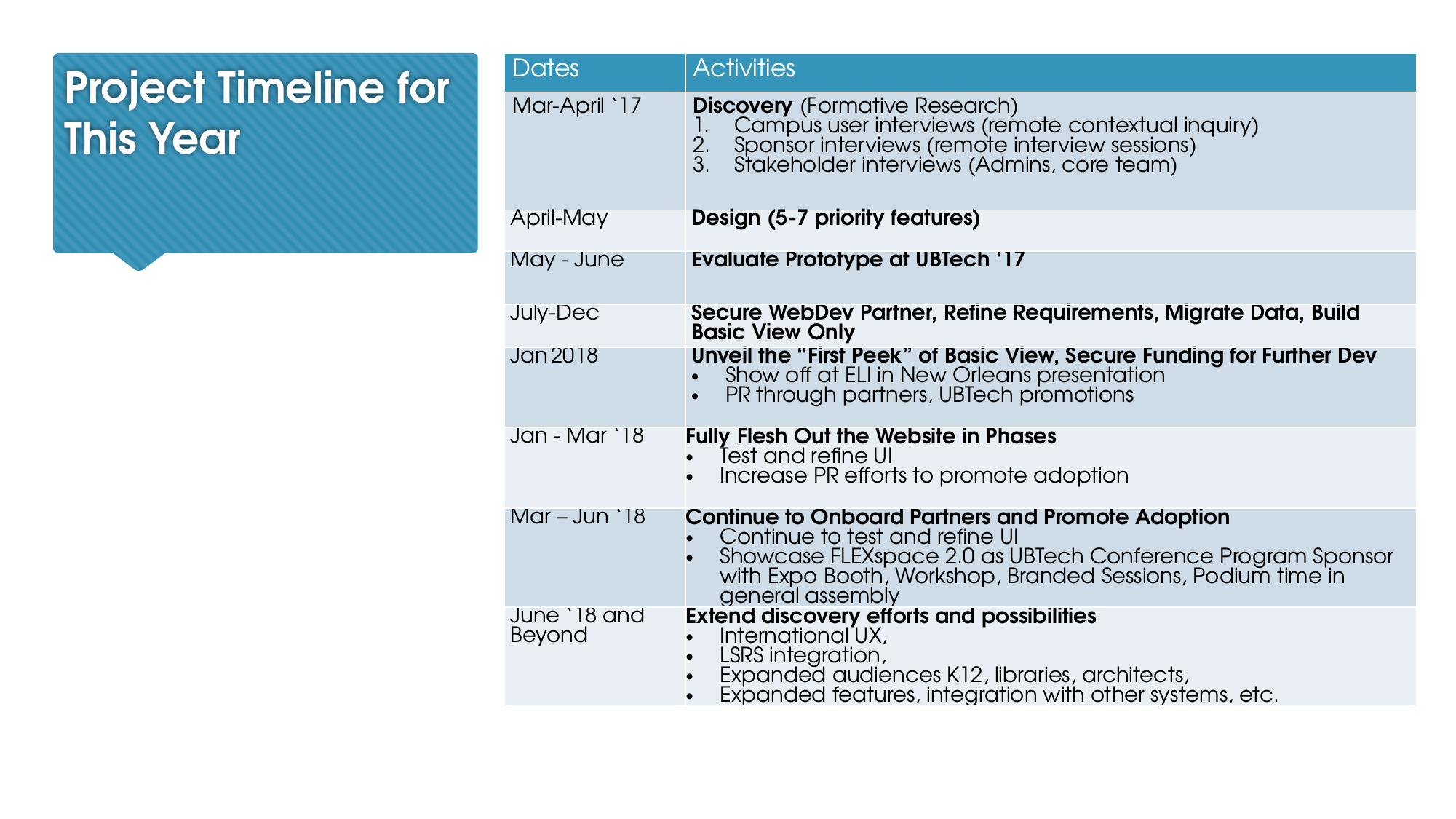

| Dates | Activities |
| --- | --- |
| Mar-April ‘17 | Discovery (Formative Research) Campus user interviews (remote contextual inquiry) Sponsor interviews (remote interview sessions) Stakeholder interviews (Admins, core team) |
| April-May | Design (5-7 priority features) |
| May - June | Evaluate Prototype at UBTech ‘17 |
| July-Dec | Secure WebDev Partner, Refine Requirements, Migrate Data, Build Basic View Only |
| Jan 2018 | Unveil the “First Peek” of Basic View, Secure Funding for Further Dev Show off at ELI in New Orleans presentation PR through partners, UBTech promotions |
| Jan - Mar ‘18 | Fully Flesh Out the Website in Phases Test and refine UI Increase PR efforts to promote adoption |
| Mar – Jun ‘18 | Continue to Onboard Partners and Promote Adoption Continue to test and refine UI Showcase FLEXspace 2.0 as UBTech Conference Program Sponsor with Expo Booth, Workshop, Branded Sessions, Podium time in general assembly |
| June ‘18 and Beyond | Extend discovery efforts and possibilities International UX, LSRS integration, Expanded audiences K12, libraries, architects, Expanded features, integration with other systems, etc. |

# Project Timeline for This Year